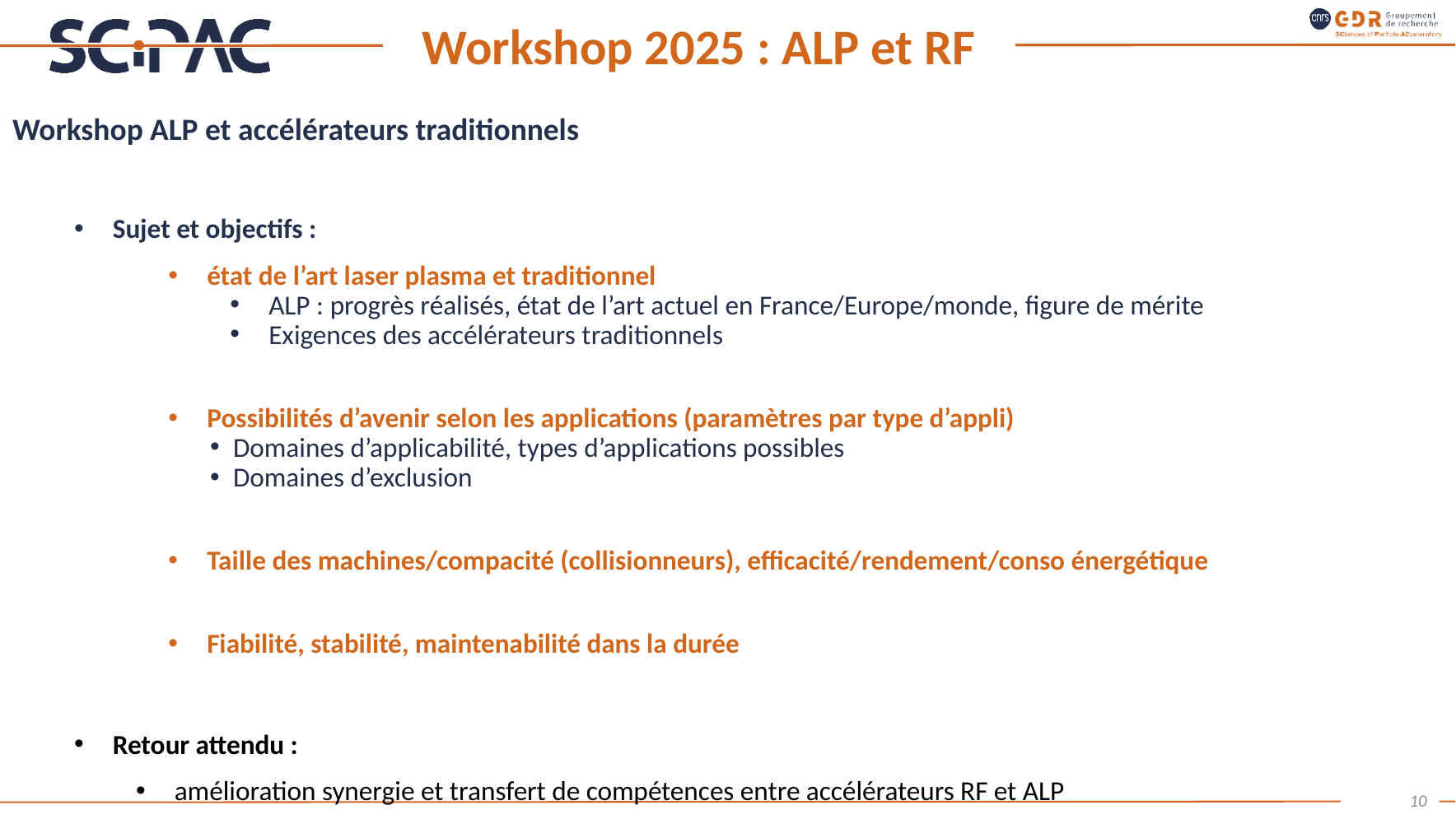

# Workshop 2025 : ALP et RF
Workshop ALP et accélérateurs traditionnels

Sujet et objectifs :
état de l’art laser plasma et traditionnel
ALP : progrès réalisés, état de l’art actuel en France/Europe/monde, figure de mérite
Exigences des accélérateurs traditionnels

Possibilités d’avenir selon les applications (paramètres par type d’appli)
Domaines d’applicabilité, types d’applications possibles
Domaines d’exclusion

Taille des machines/compacité (collisionneurs), efficacité/rendement/conso énergétique

Fiabilité, stabilité, maintenabilité dans la durée

Retour attendu :
amélioration synergie et transfert de compétences entre accélérateurs RF et ALP

10